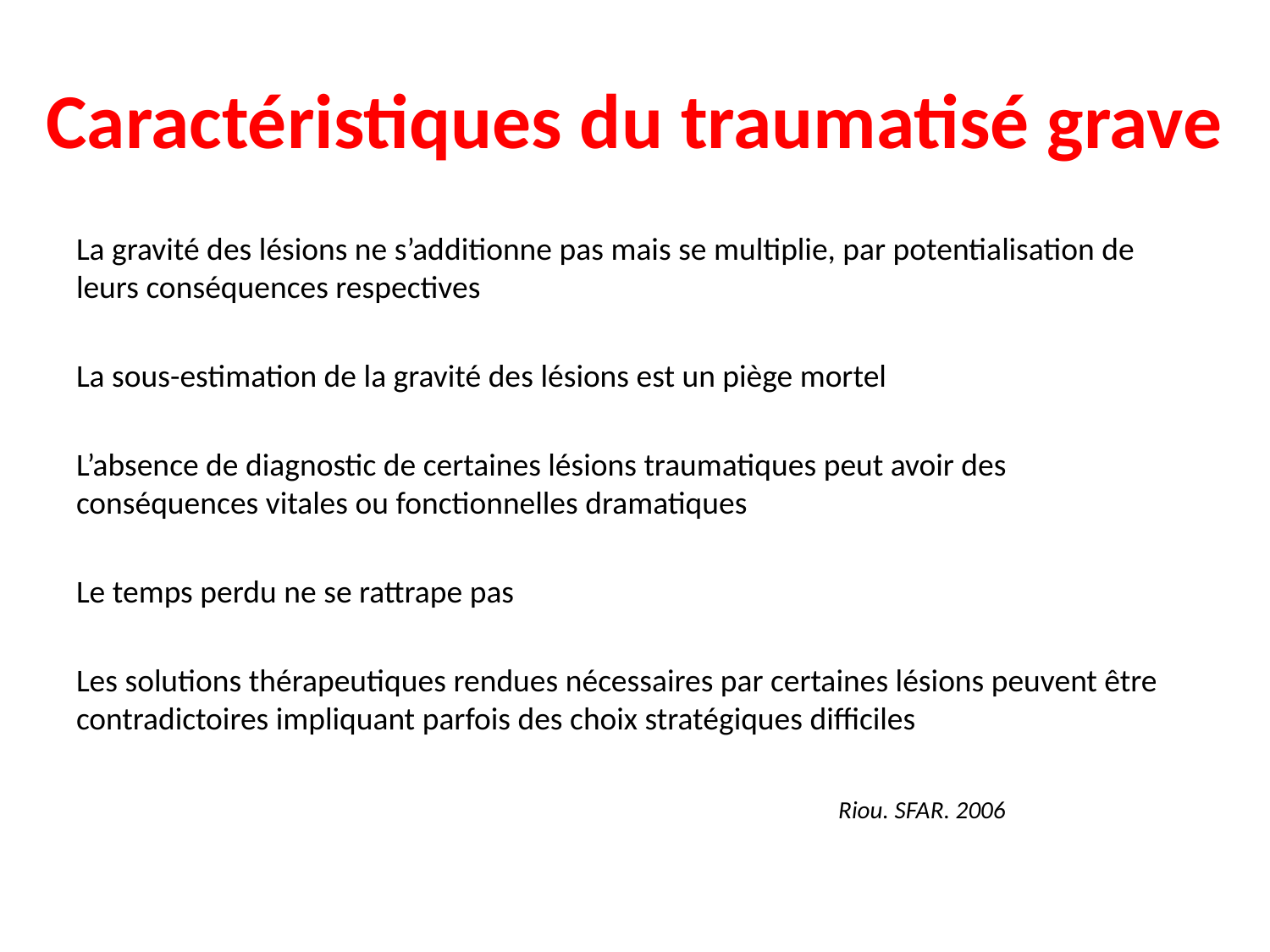

# Caractéristiques du traumatisé grave
La gravité des lésions ne s’additionne pas mais se multiplie, par potentialisation de leurs conséquences respectives

La sous-estimation de la gravité des lésions est un piège mortel

L’absence de diagnostic de certaines lésions traumatiques peut avoir des conséquences vitales ou fonctionnelles dramatiques

Le temps perdu ne se rattrape pas

Les solutions thérapeutiques rendues nécessaires par certaines lésions peuvent être contradictoires impliquant parfois des choix stratégiques difficiles

						Riou. SFAR. 2006